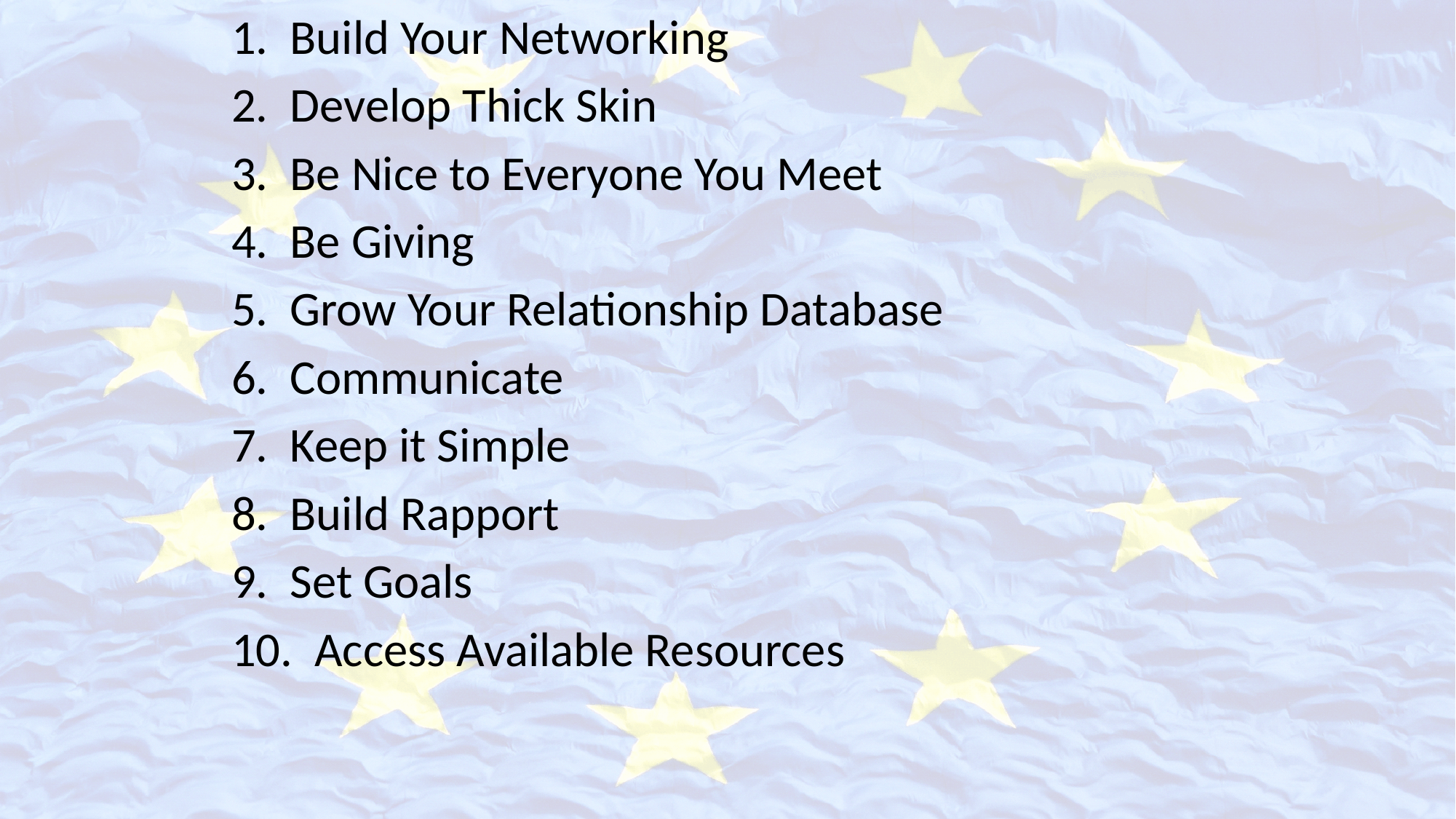

1.  Build Your Networking
2.  Develop Thick Skin
3.  Be Nice to Everyone You Meet
4.  Be Giving
5.  Grow Your Relationship Database
6.  Communicate
7.  Keep it Simple
8.  Build Rapport
9.  Set Goals
10.  Access Available Resources